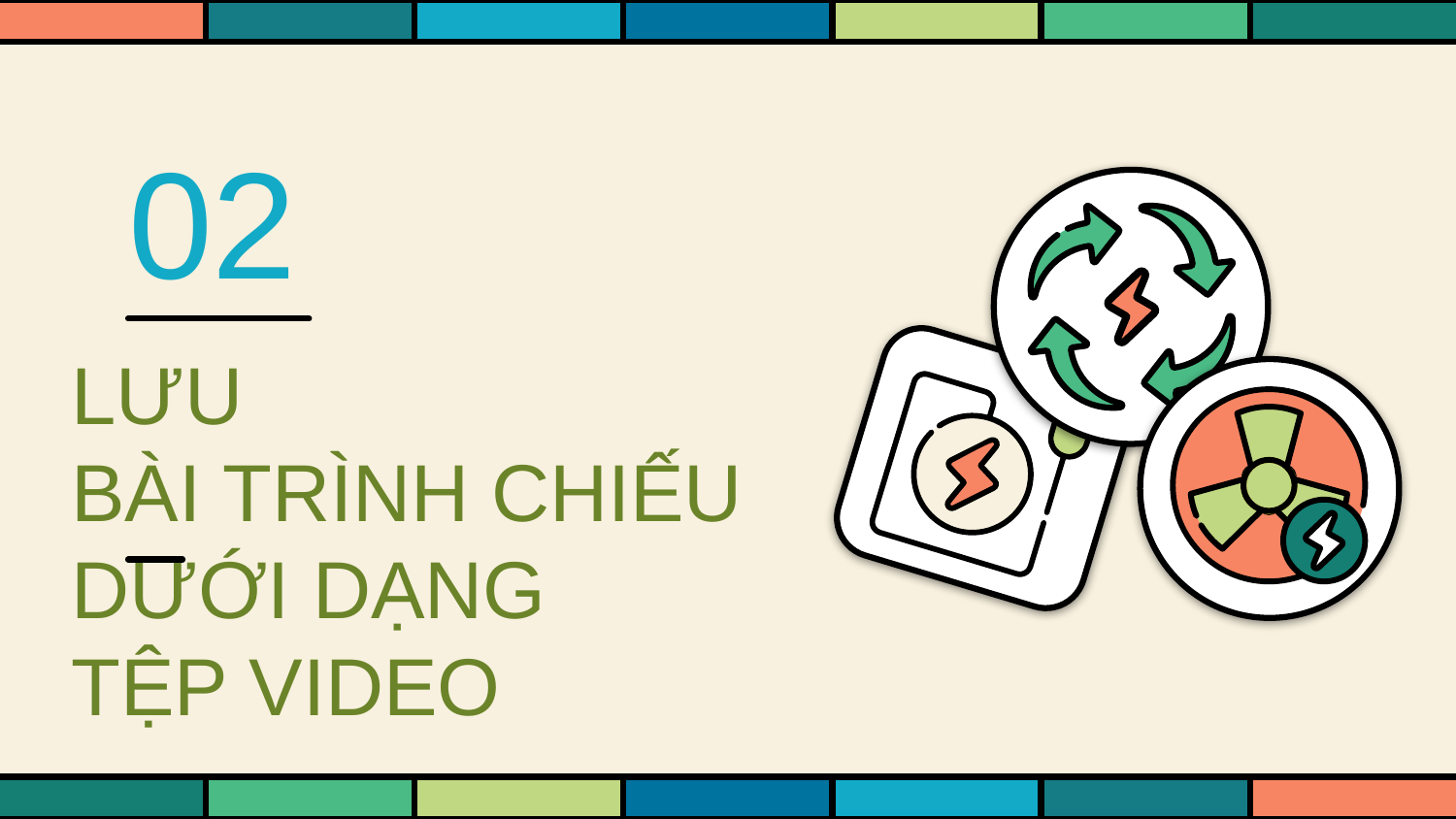

02

# LƯU BÀI TRÌNH CHIẾU DƯỚI DẠNG TỆP VIDEO